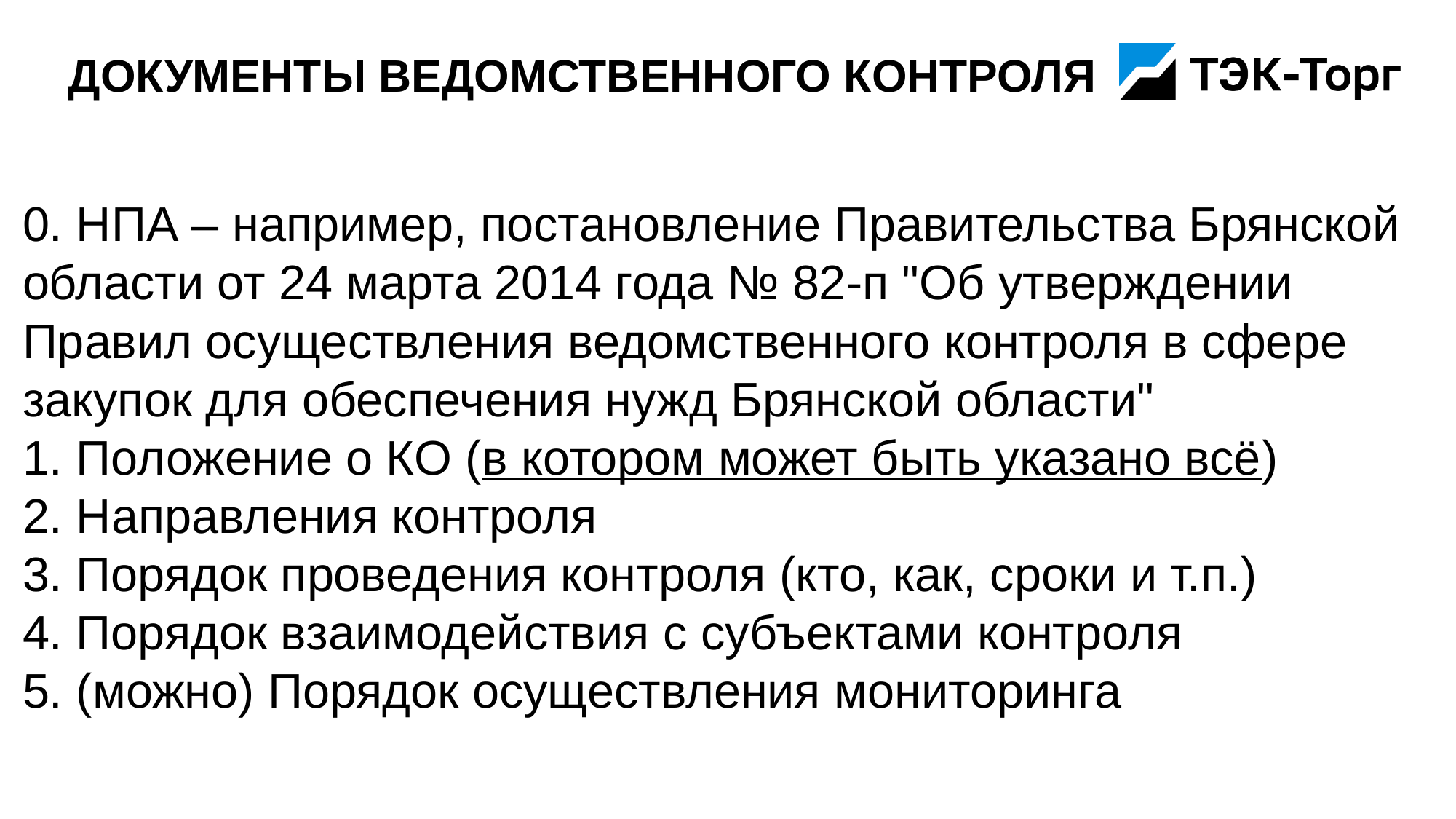

# Документы ведомственного контроля
0. НПА – например, постановление Правительства Брянской области от 24 марта 2014 года № 82-п "Об утверждении Правил осуществления ведомственного контроля в сфере закупок для обеспечения нужд Брянской области"
1. Положение о КО (в котором может быть указано всё)
2. Направления контроля
3. Порядок проведения контроля (кто, как, сроки и т.п.)
4. Порядок взаимодействия с субъектами контроля
5. (можно) Порядок осуществления мониторинга